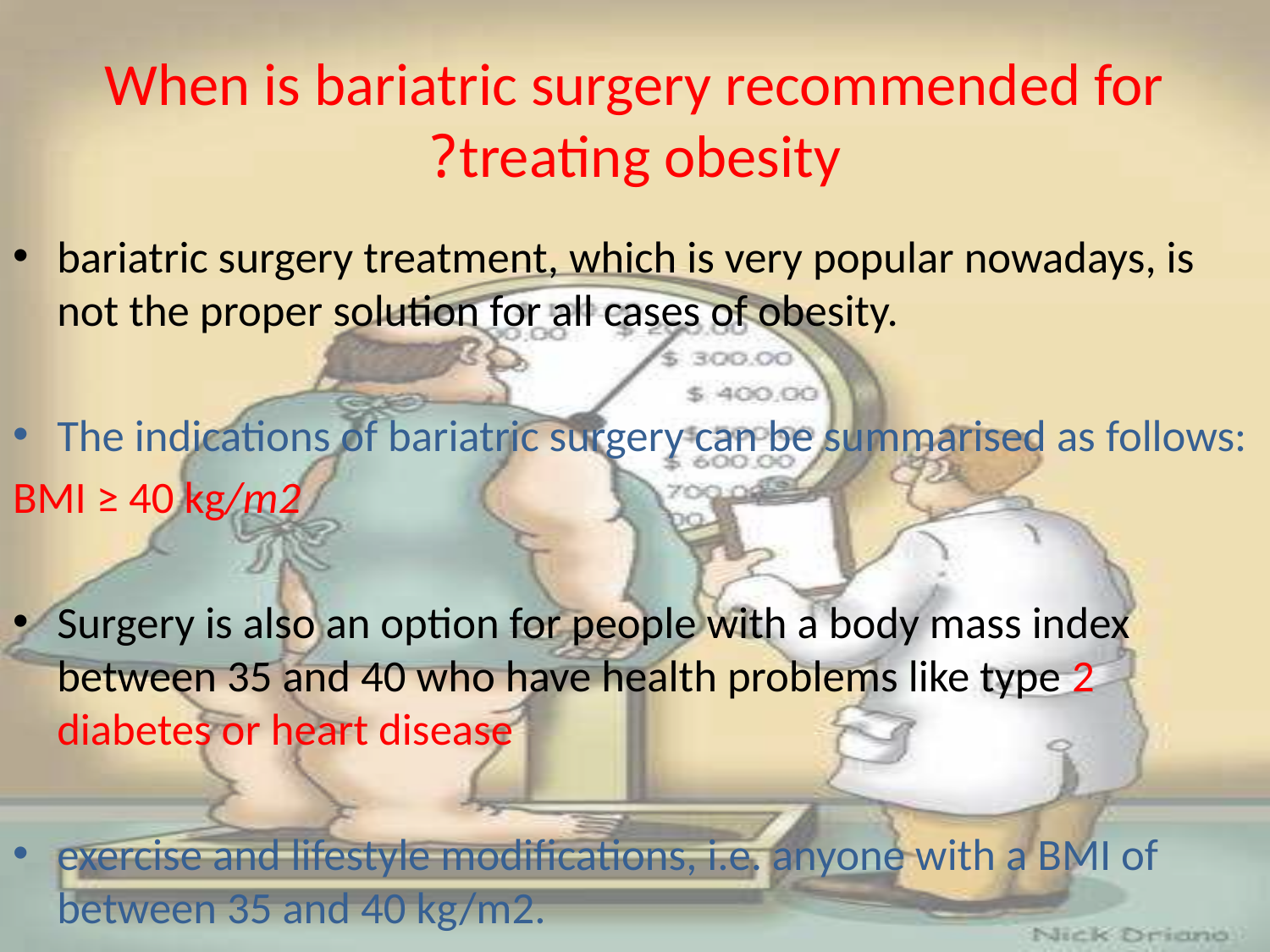

# When is bariatric surgery recommended for treating obesity?
bariatric surgery treatment, which is very popular nowadays, is not the proper solution for all cases of obesity.

The indications of bariatric surgery can be summarised as follows:
BMI ≥ 40 kg/m2

Surgery is also an option for people with a body mass index between 35 and 40 who have health problems like type 2 diabetes or heart disease

exercise and lifestyle modifications, i.e. anyone with a BMI of between 35 and 40 kg/m2.